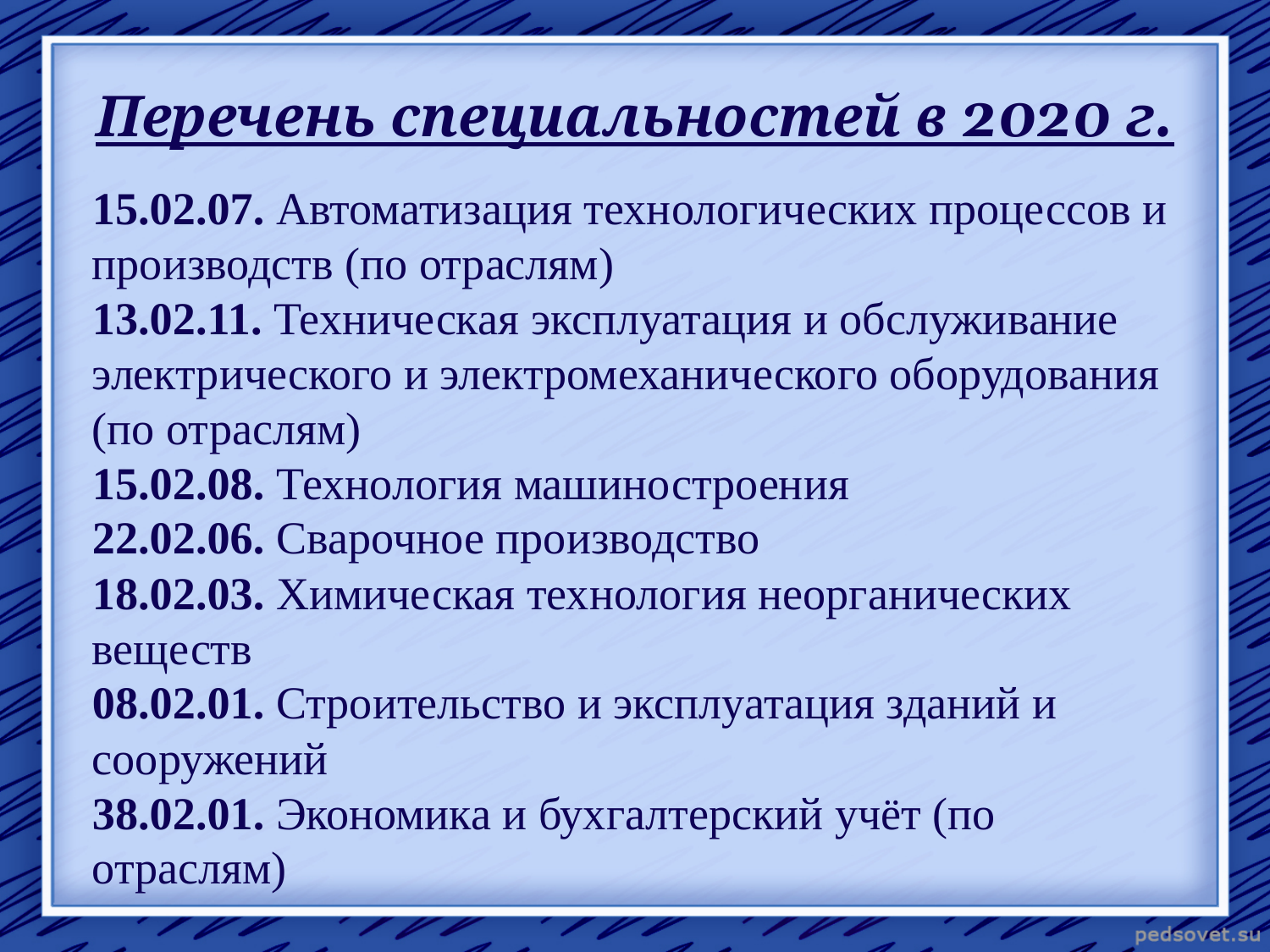

# Перечень специальностей в 2020 г.
15.02.07. Автоматизация технологических процессов и производств (по отраслям)
13.02.11. Техническая эксплуатация и обслуживание электрического и электромеханического оборудования (по отраслям)
15.02.08. Технология машиностроения
22.02.06. Сварочное производство
18.02.03. Химическая технология неорганических веществ
08.02.01. Строительство и эксплуатация зданий и сооружений
38.02.01. Экономика и бухгалтерский учёт (по отраслям)